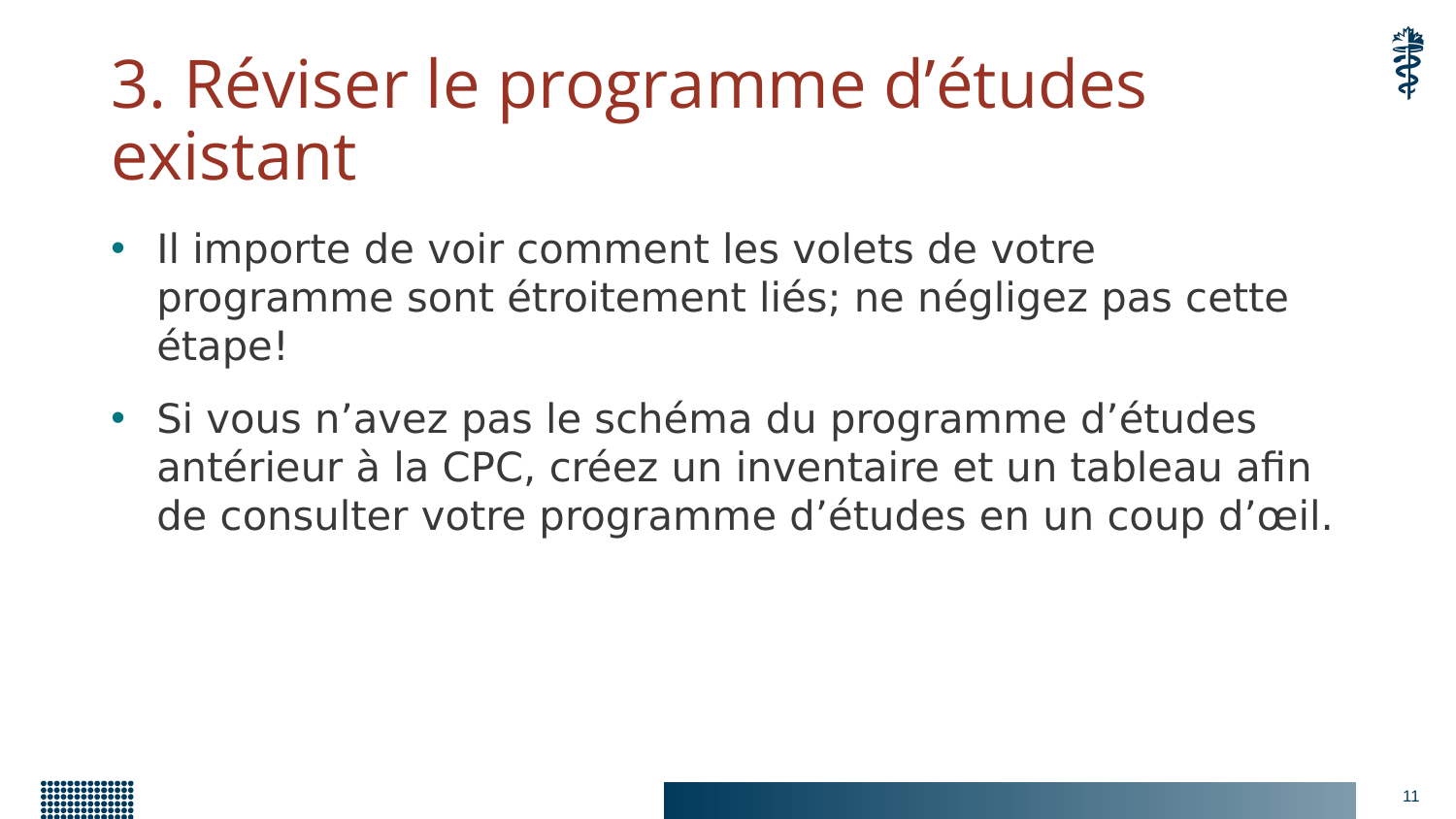

# 3. Réviser le programme d’études existant
Il importe de voir comment les volets de votre programme sont étroitement liés; ne négligez pas cette étape!
Si vous n’avez pas le schéma du programme d’études antérieur à la CPC, créez un inventaire et un tableau afin de consulter votre programme d’études en un coup d’œil.

11